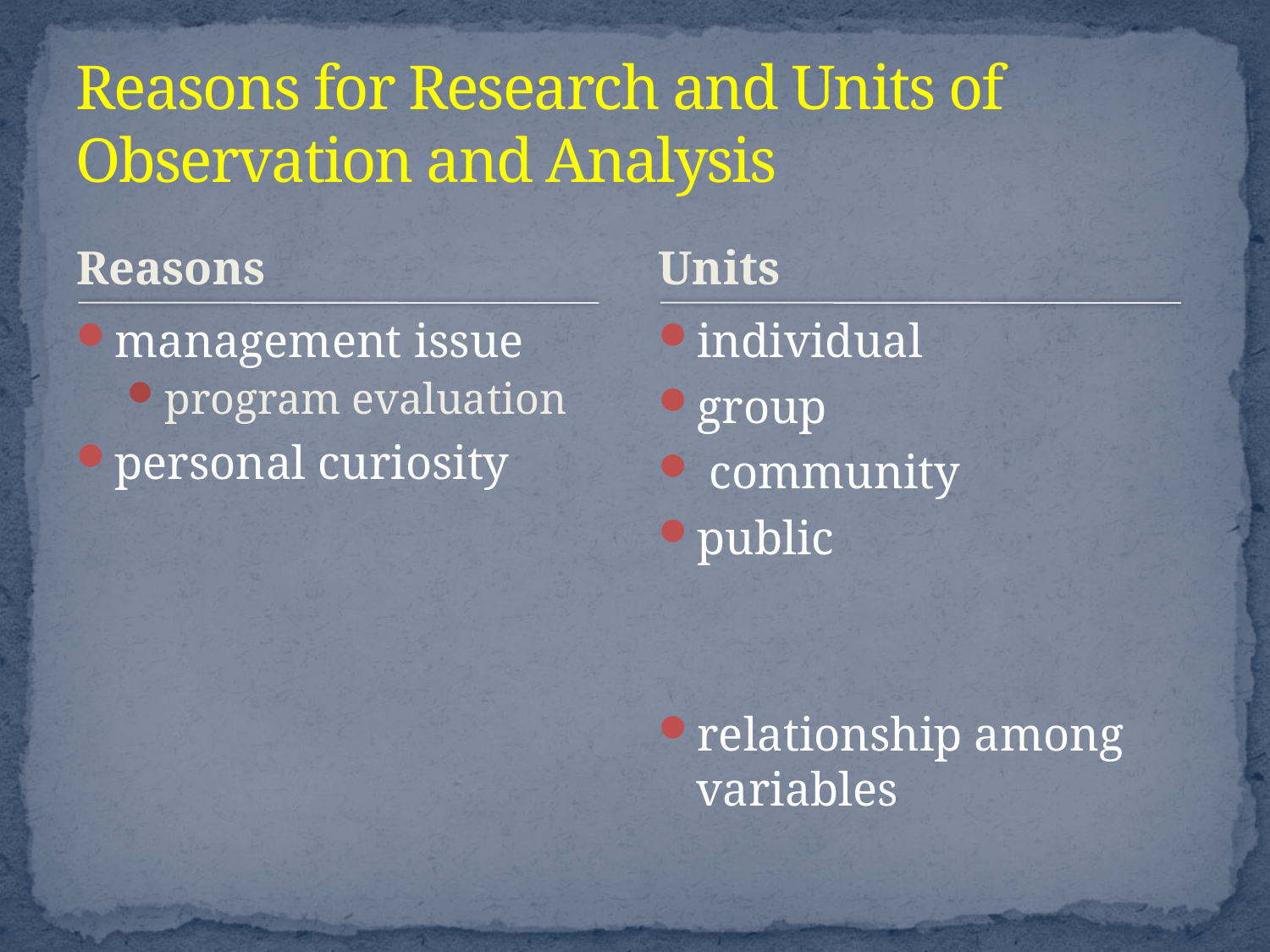

# Reasons for Research and Units of Observation and Analysis
Reasons
Units
management issue
program evaluation
personal curiosity

individual
group
 community
public

relationship among variables